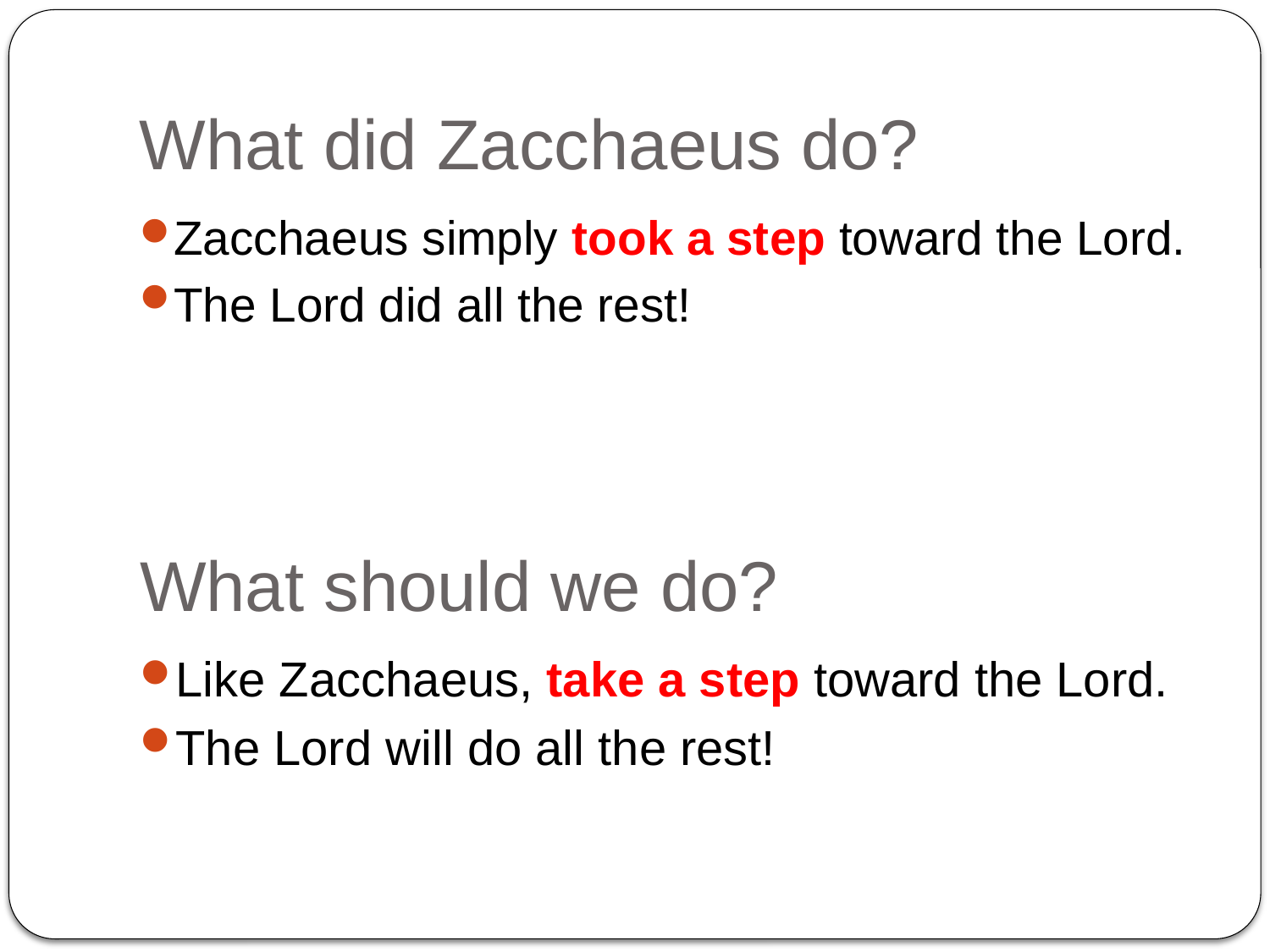

# What did Zacchaeus do?
Zacchaeus simply took a step toward the Lord.
The Lord did all the rest!
What should we do?
Like Zacchaeus, take a step toward the Lord.
The Lord will do all the rest!